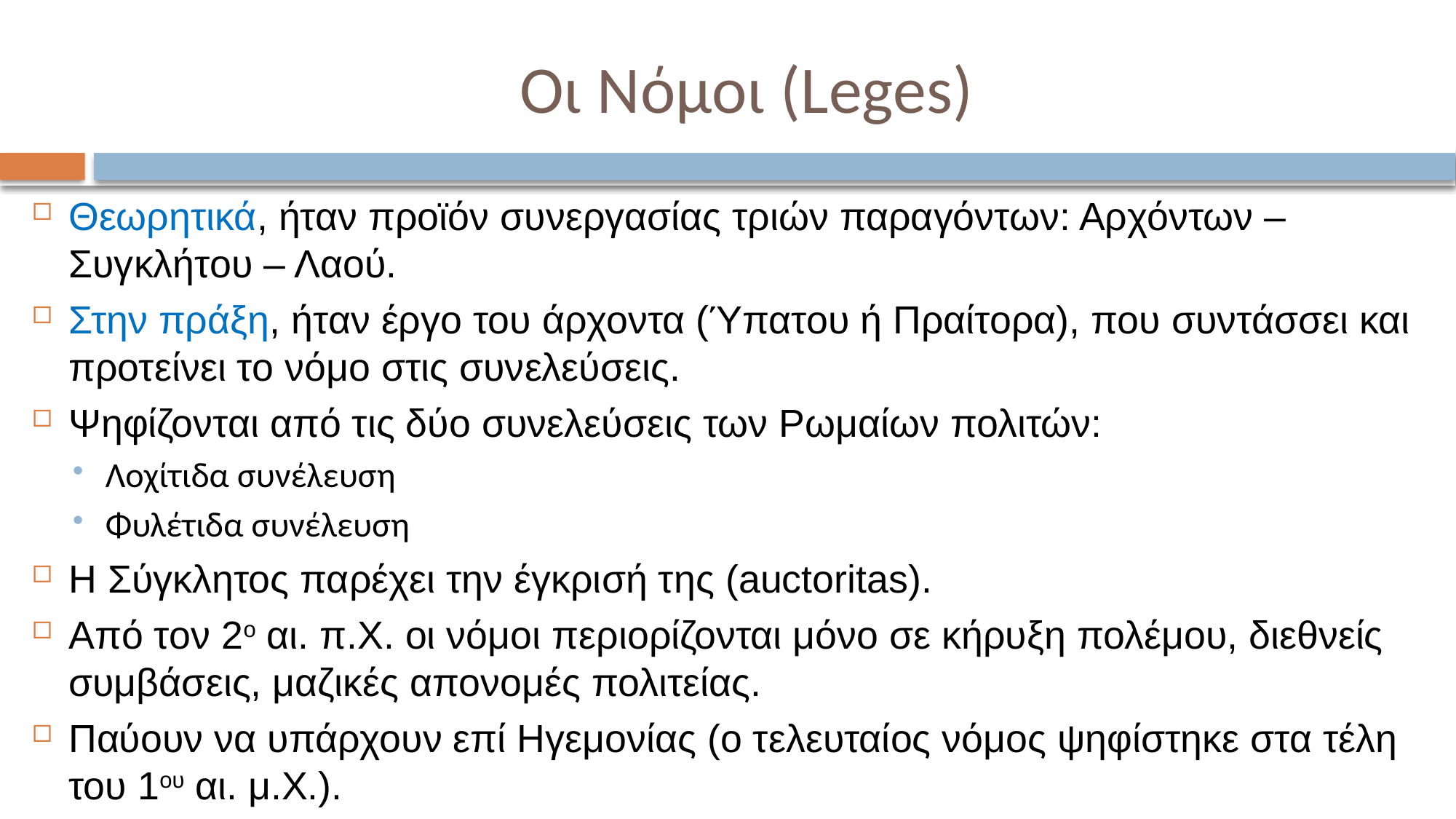

# Οι Νόμοι (Leges)
Θεωρητικά, ήταν προϊόν συνεργασίας τριών παραγόντων: Αρχόντων – Συγκλήτου – Λαού.
Στην πράξη, ήταν έργο του άρχοντα (Ύπατου ή Πραίτορα), που συντάσσει και προτείνει το νόμο στις συνελεύσεις.
Ψηφίζονται από τις δύο συνελεύσεις των Ρωμαίων πολιτών:
Λοχίτιδα συνέλευση
Φυλέτιδα συνέλευση
Η Σύγκλητος παρέχει την έγκρισή της (auctoritas).
Από τον 2ο αι. π.Χ. οι νόμοι περιορίζονται μόνο σε κήρυξη πολέμου, διεθνείς συμβάσεις, μαζικές απονομές πολιτείας.
Παύουν να υπάρχουν επί Ηγεμονίας (ο τελευταίος νόμος ψηφίστηκε στα τέλη του 1ου αι. μ.X.).